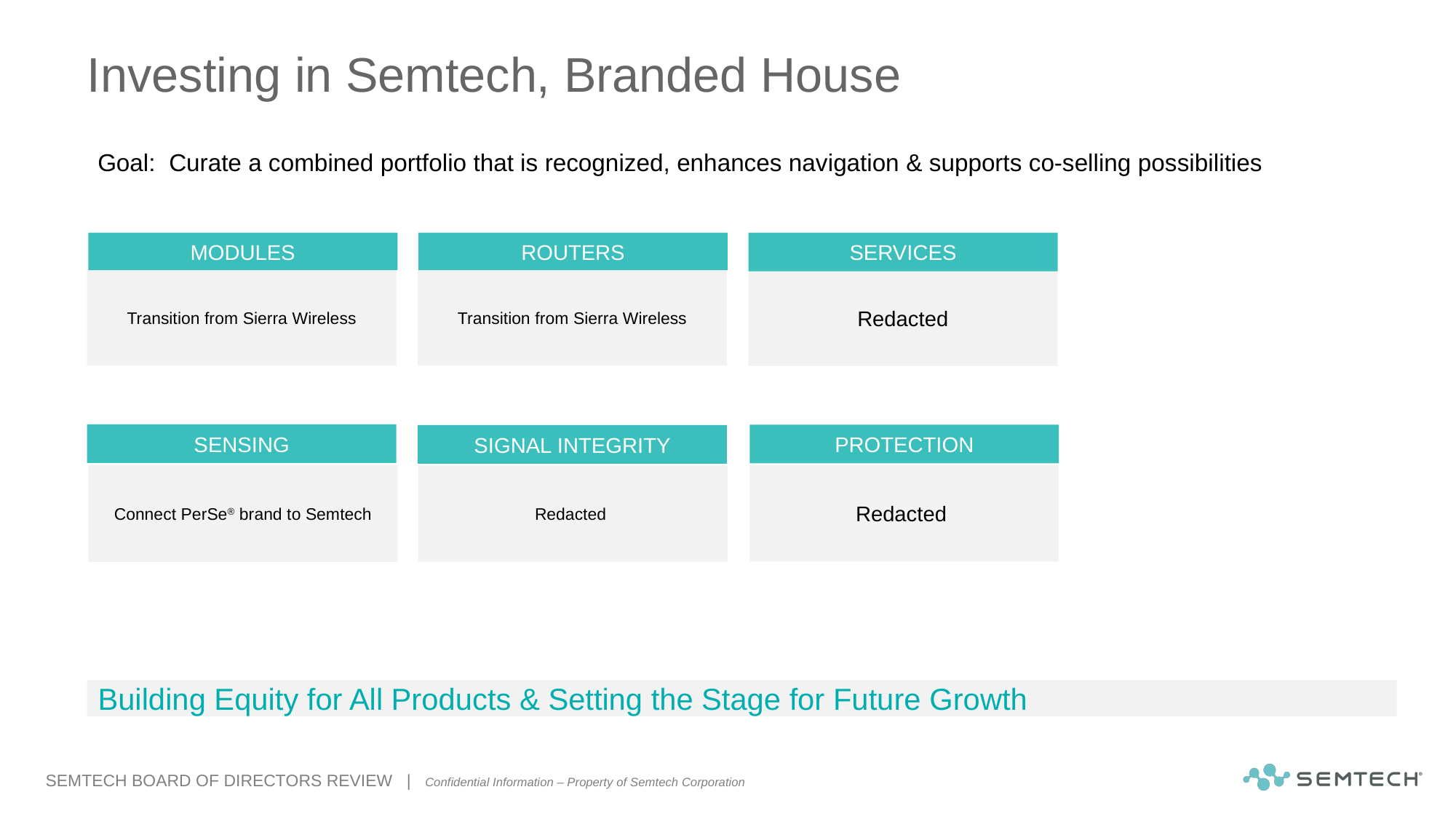

# Investing in Semtech, Branded House
Goal:  Curate a combined portfolio that is recognized, enhances navigation & supports co-selling possibilities
MODULES
ROUTERS
SERVICES
Transition from Sierra Wireless
Transition from Sierra Wireless
Redacted
SENSING
Protection
SIGNAL INTEGRITY
Connect PerSe® brand to Semtech
Redacted
Redacted
Building Equity for All Products & Setting the Stage for Future Growth